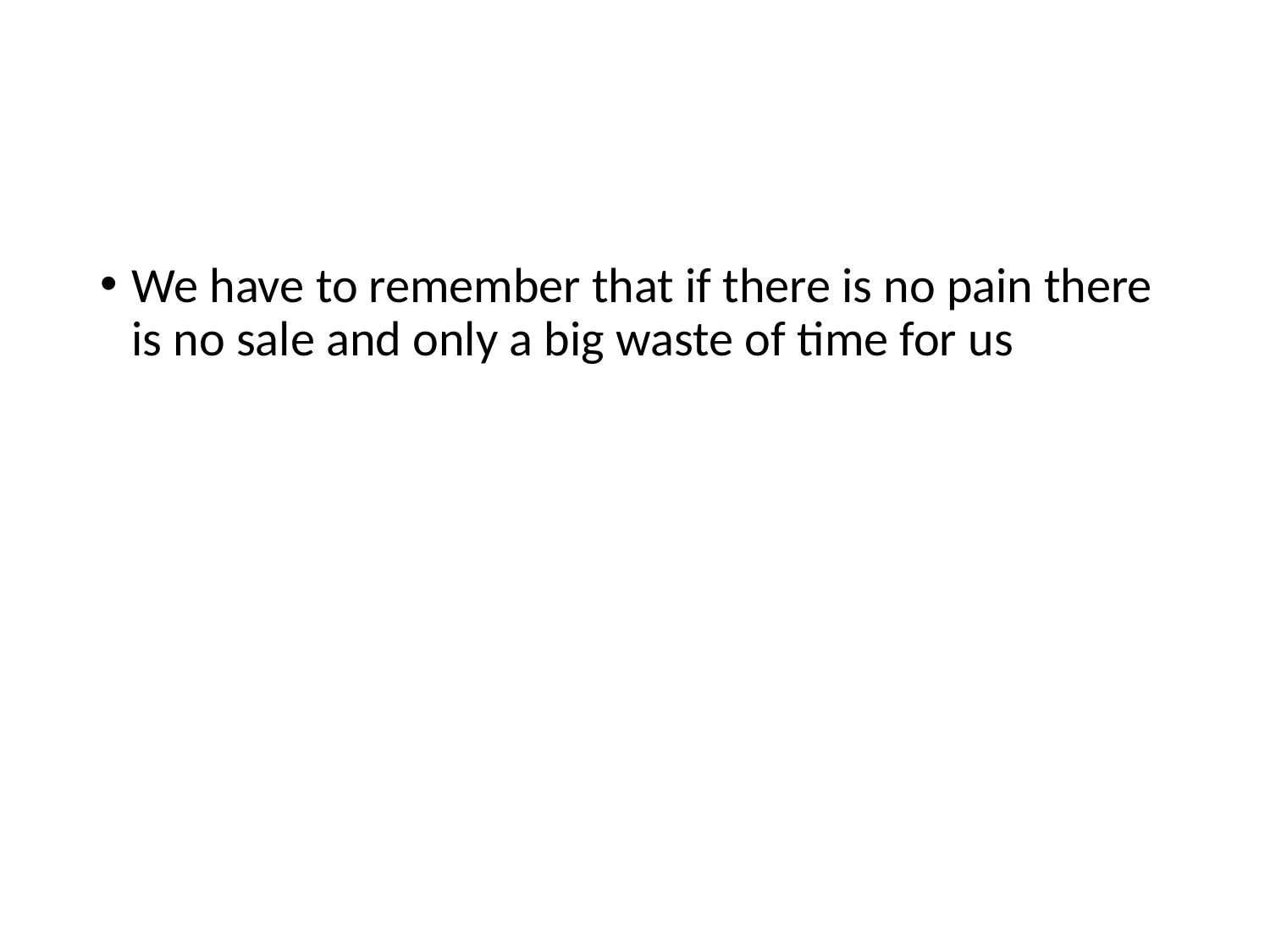

#
We have to remember that if there is no pain there is no sale and only a big waste of time for us